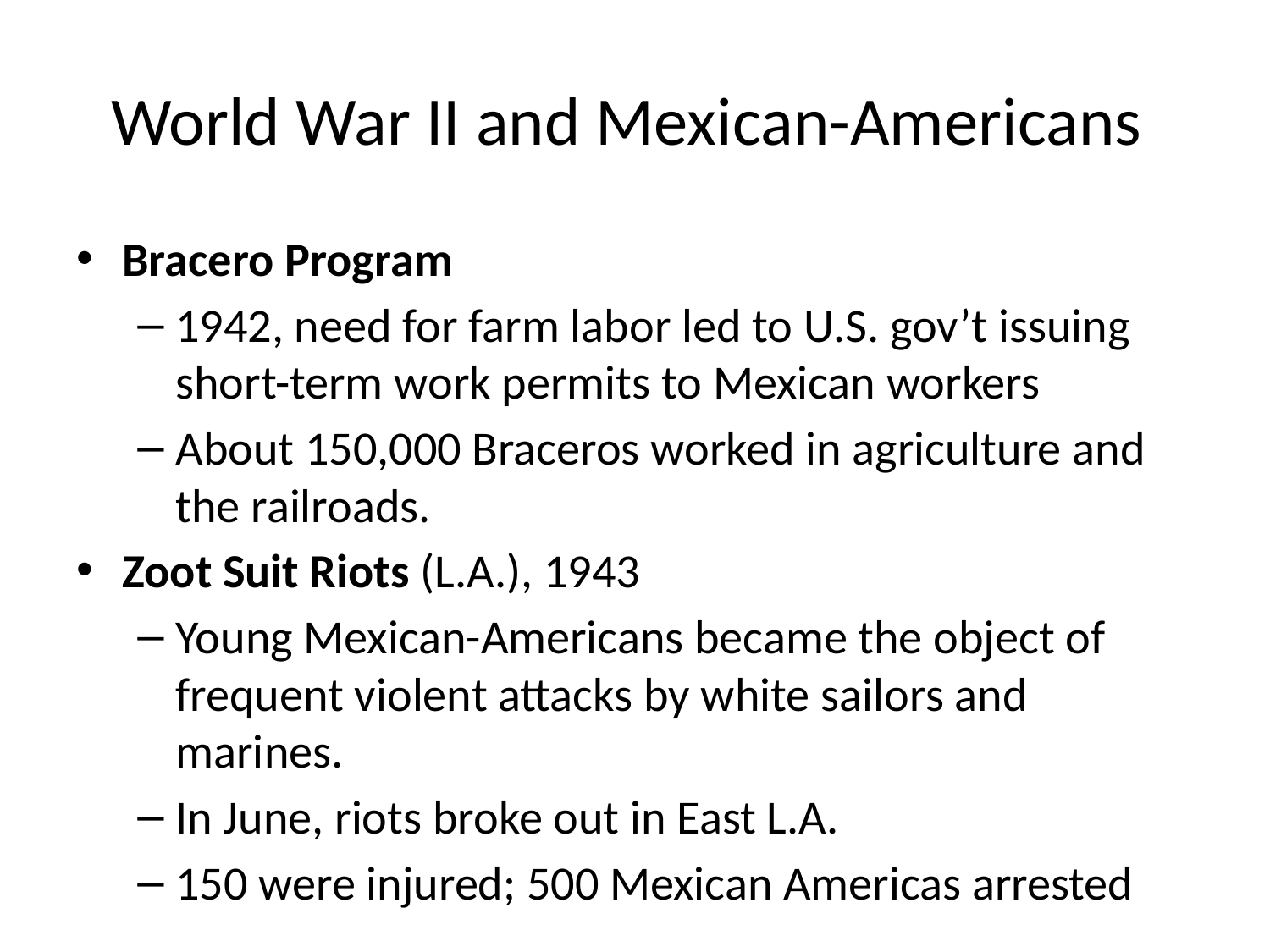

# World War II and Mexican-Americans
Bracero Program
1942, need for farm labor led to U.S. gov’t issuing short-term work permits to Mexican workers
About 150,000 Braceros worked in agriculture and the railroads.
Zoot Suit Riots (L.A.), 1943
Young Mexican-Americans became the object of frequent violent attacks by white sailors and marines.
In June, riots broke out in East L.A.
150 were injured; 500 Mexican Americas arrested